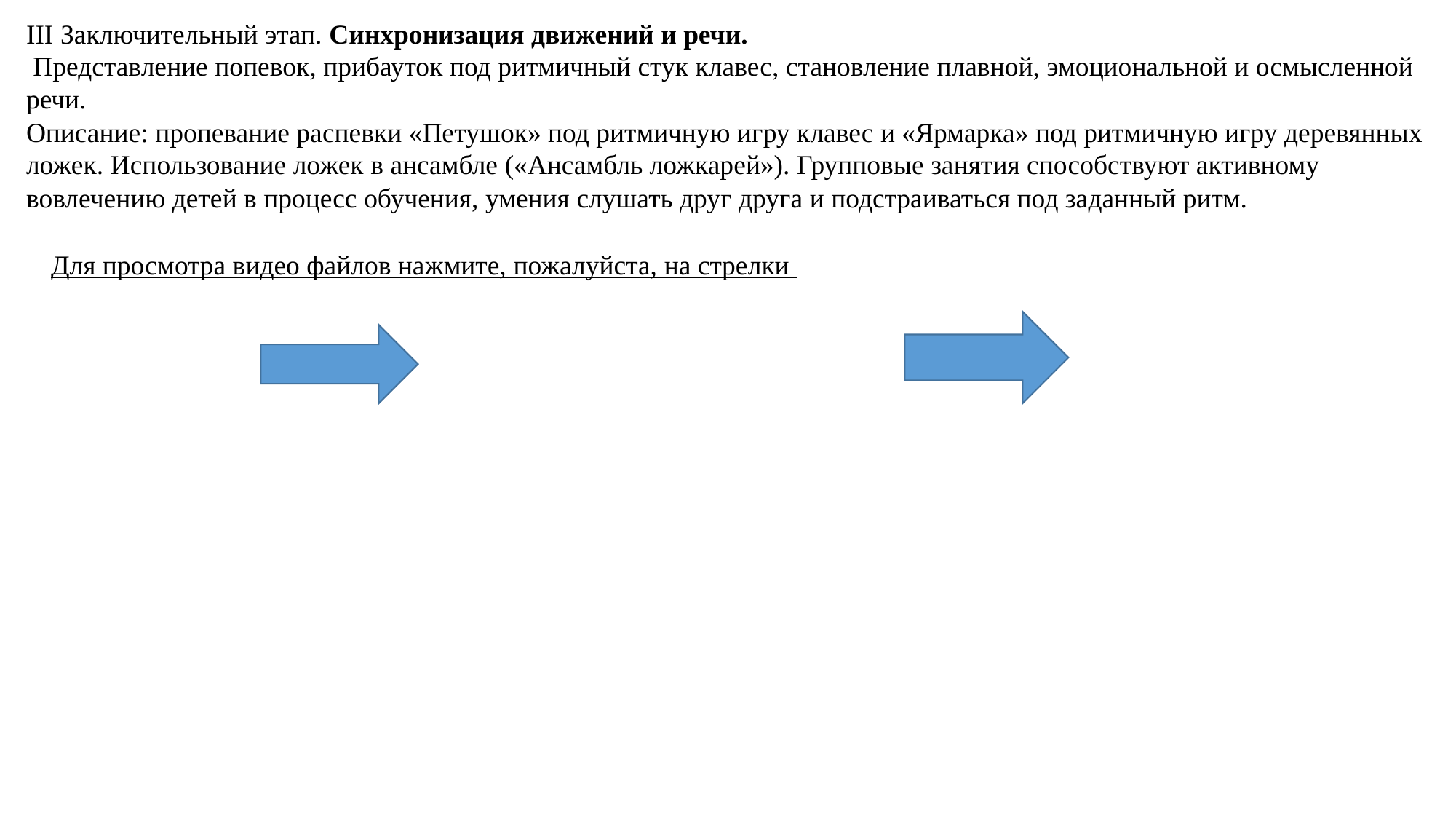

# III Заключительный этап. Синхронизация движений и речи.  Представление попевок, прибауток под ритмичный стук клавес, становление плавной, эмоциональной и осмысленной речи. Описание: пропевание распевки «Петушок» под ритмичную игру клавес и «Ярмарка» под ритмичную игру деревянных ложек. Использование ложек в ансамбле («Ансамбль ложкарей»). Групповые занятия способствуют активному вовлечению детей в процесс обучения, умения слушать друг друга и подстраиваться под заданный ритм.
Для просмотра видео файлов нажмите, пожалуйста, на стрелки